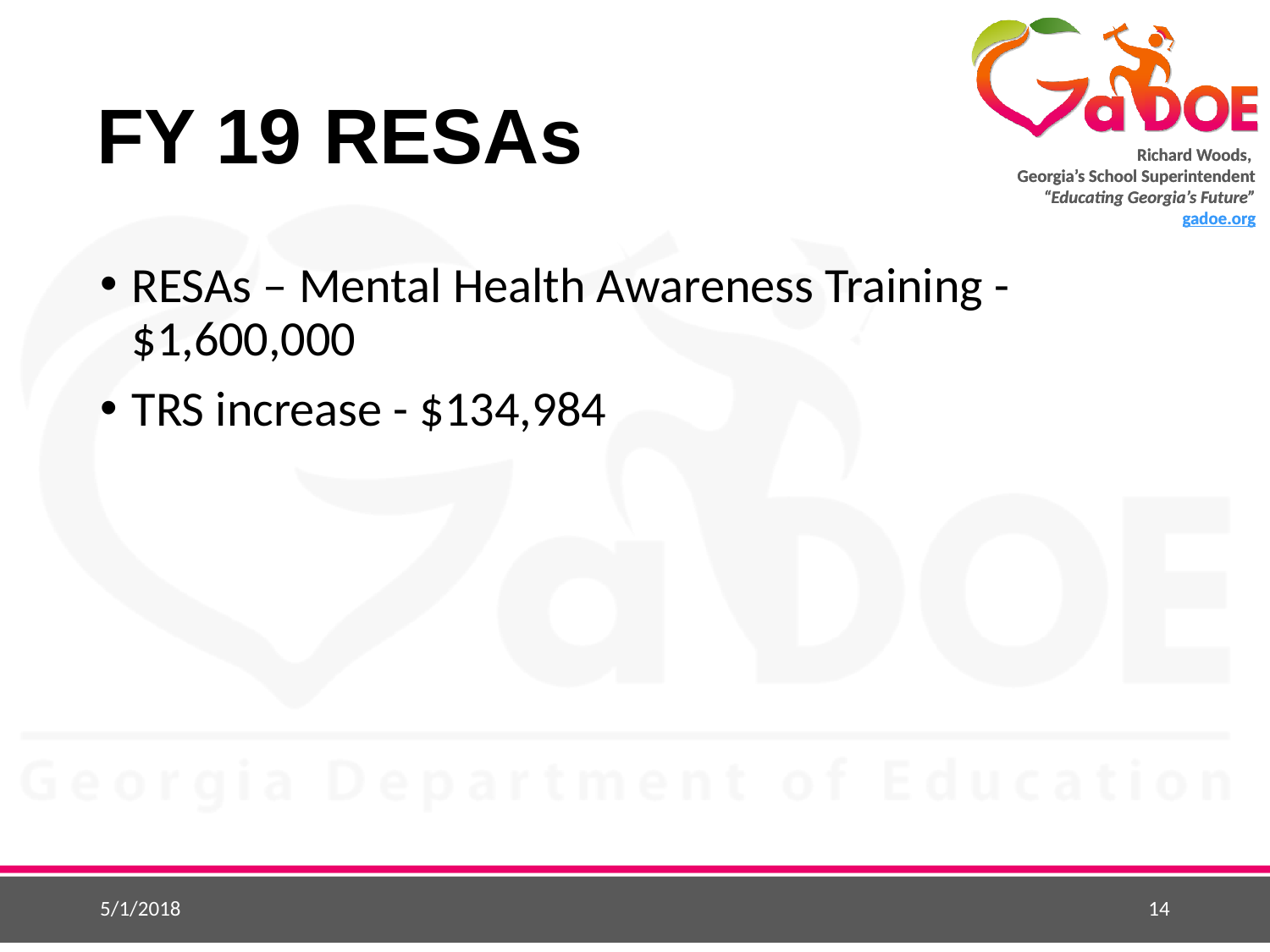

# FY 19 RESAs
RESAs – Mental Health Awareness Training - $1,600,000
TRS increase - $134,984

5/1/2018
14